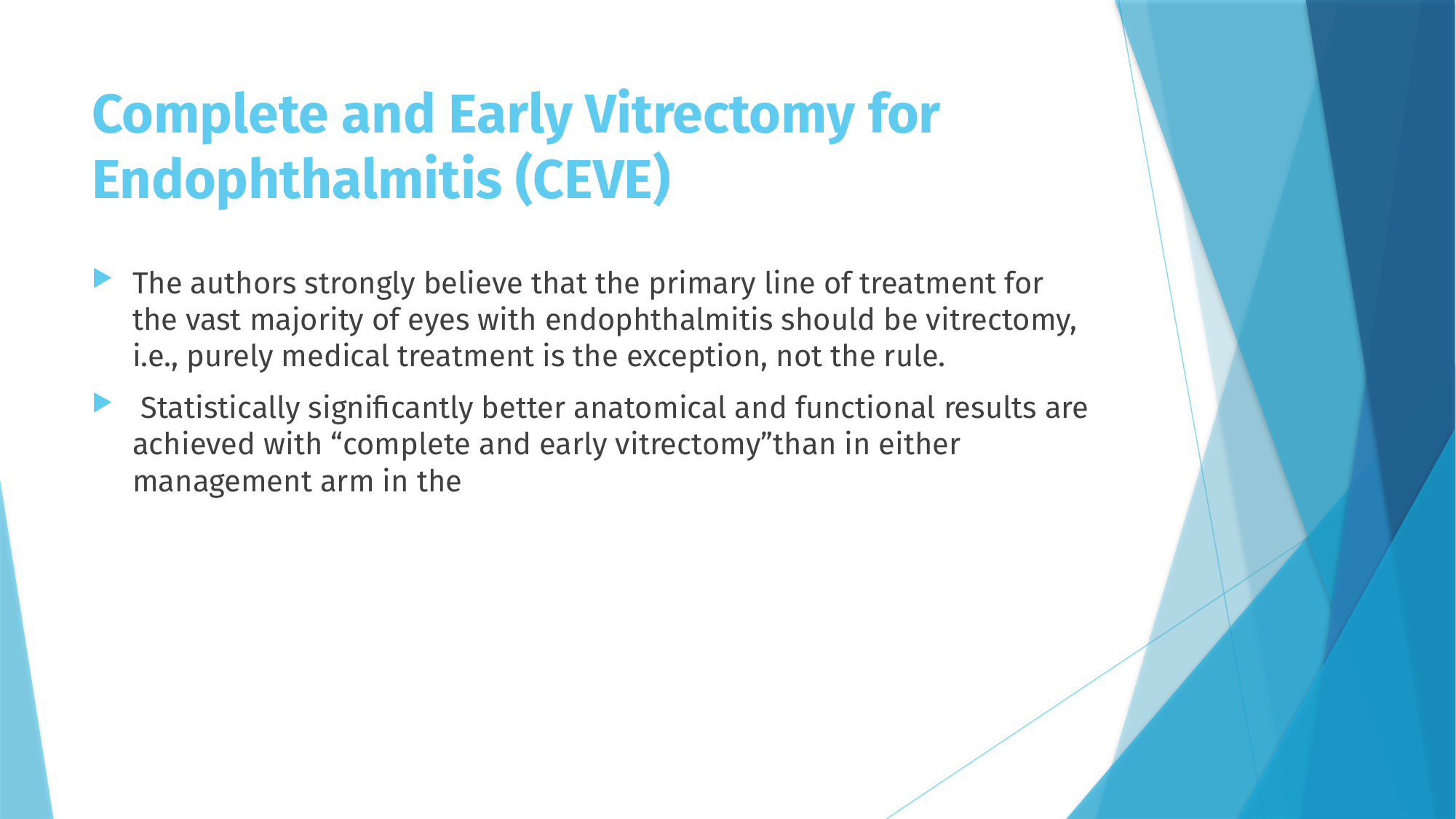

# Complete and Early Vitrectomy for Endophthalmitis (CEVE)
The authors strongly believe that the primary line of treatment for the vast majority of eyes with endophthalmitis should be vitrectomy, i.e., purely medical treatment is the exception, not the rule.
 Statistically significantly better anatomical and functional results are achieved with “complete and early vitrectomy”than in either management arm in the